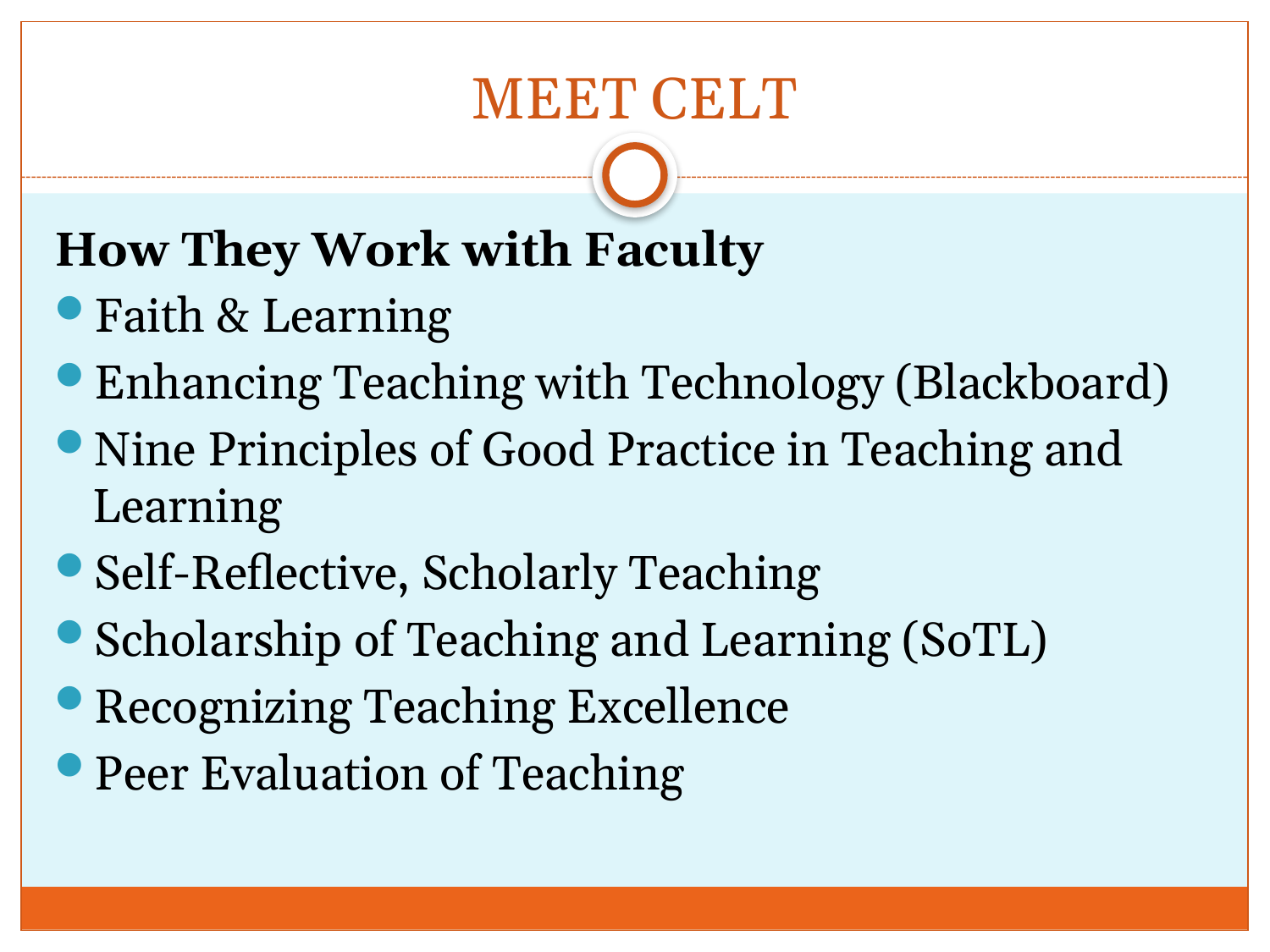

# MEET CELT
How They Work with Faculty
Faith & Learning
Enhancing Teaching with Technology (Blackboard)
Nine Principles of Good Practice in Teaching and Learning
Self-Reflective, Scholarly Teaching
Scholarship of Teaching and Learning (SoTL)
Recognizing Teaching Excellence
Peer Evaluation of Teaching